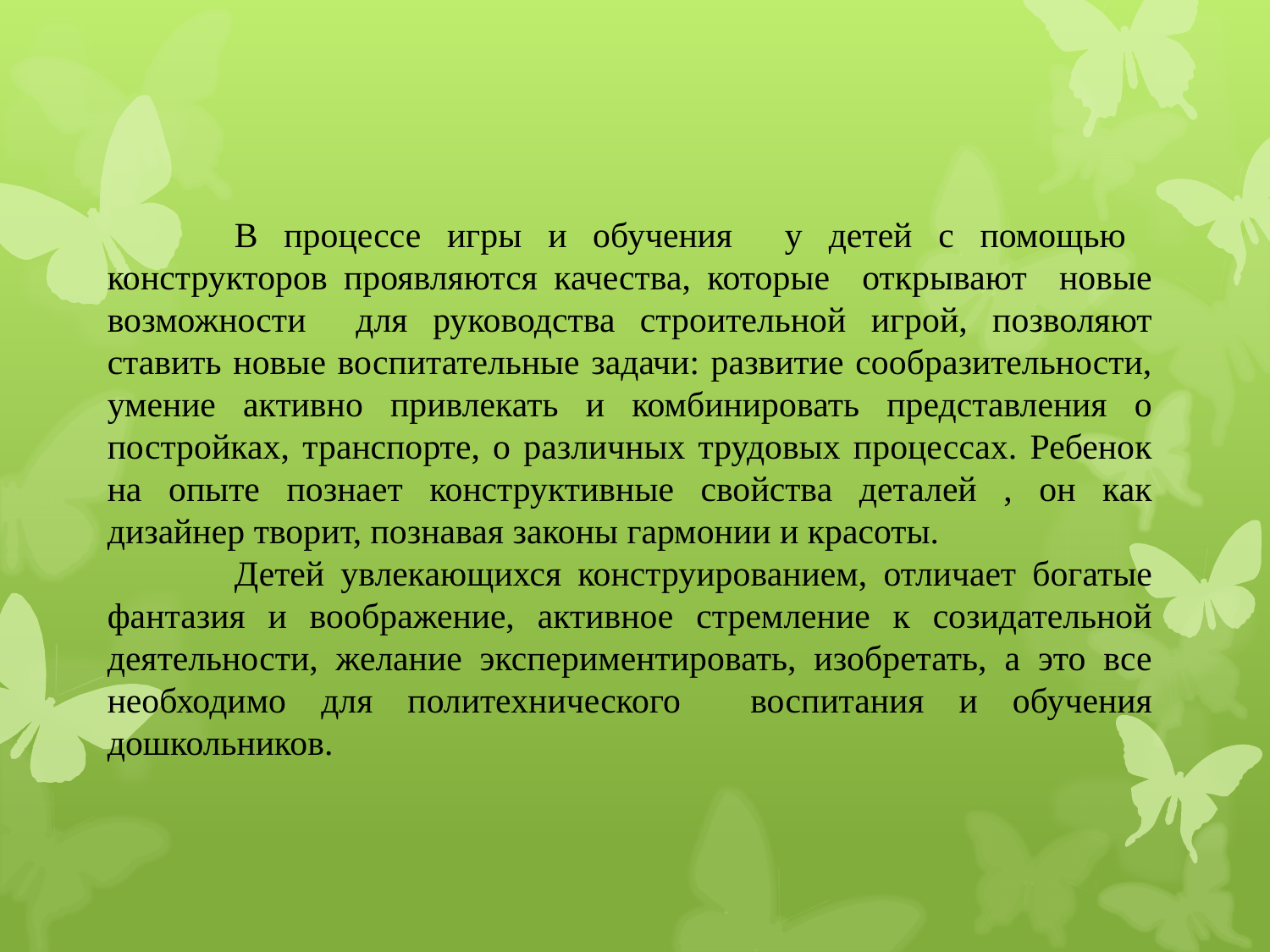

В процессе игры и обучения  у детей с помощью  конструкторов проявляются качества, которые  открывают  новые возможности  для руководства строительной игрой, позволяют ставить новые воспитательные задачи: развитие сообразительности, умение активно привлекать и комбинировать представления о постройках, транспорте, о различных трудовых процессах. Ребенок на опыте познает конструктивные свойства деталей , он как дизайнер творит, познавая законы гармонии и красоты.
	Детей увлекающихся конструированием, отличает богатые фантазия и воображение, активное стремление к созидательной деятельности, желание экспериментировать, изобретать, а это все необходимо для политехнического  воспитания и обучения дошкольников.